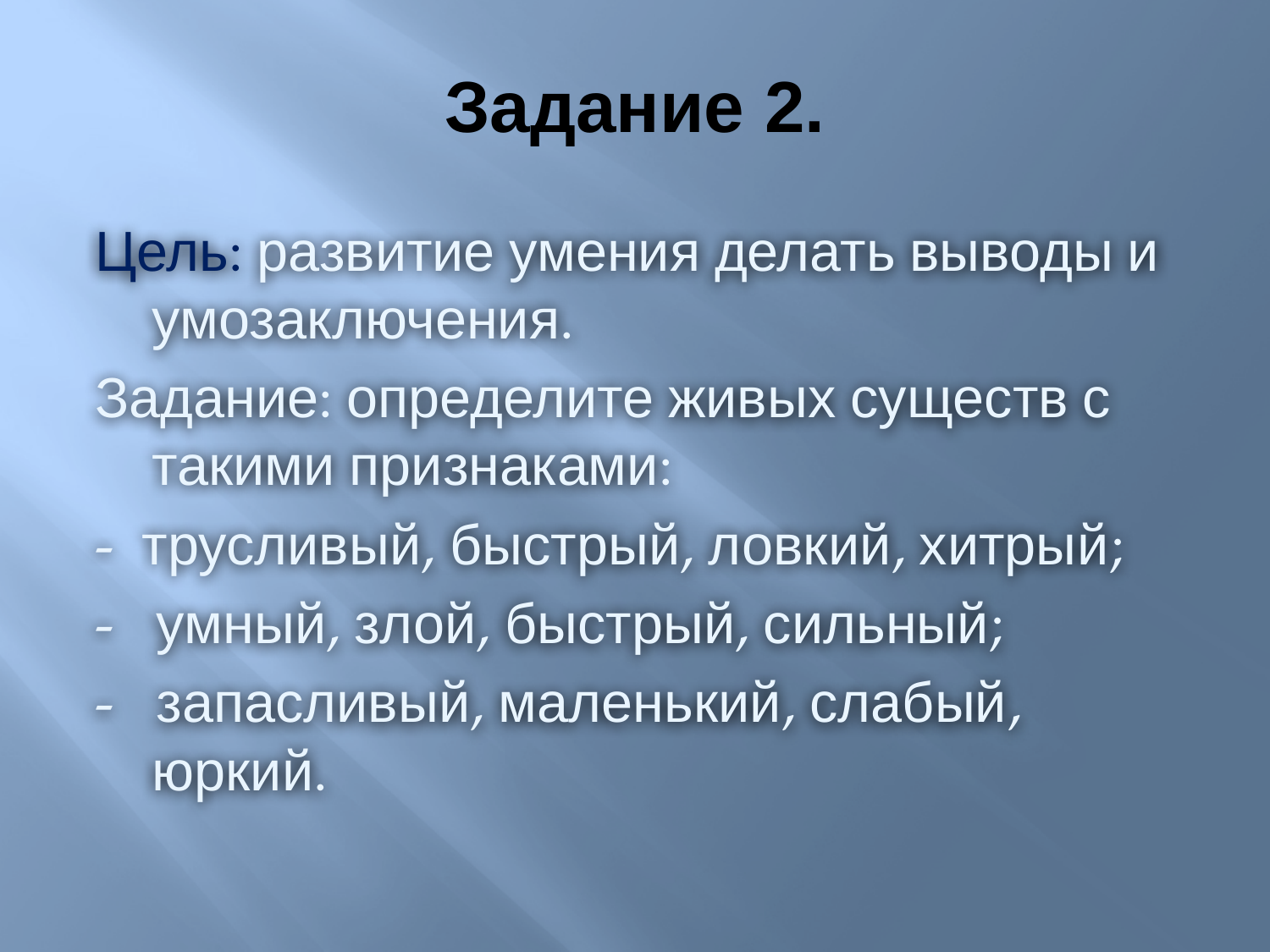

# Задание 2.
Цель: развитие умения делать выводы и умозаключения.
Задание: определите живых существ с такими признаками:
-  трусливый, быстрый, ловкий, хитрый;
-   умный, злой, быстрый, сильный;
-   запасливый, маленький, слабый, юркий.